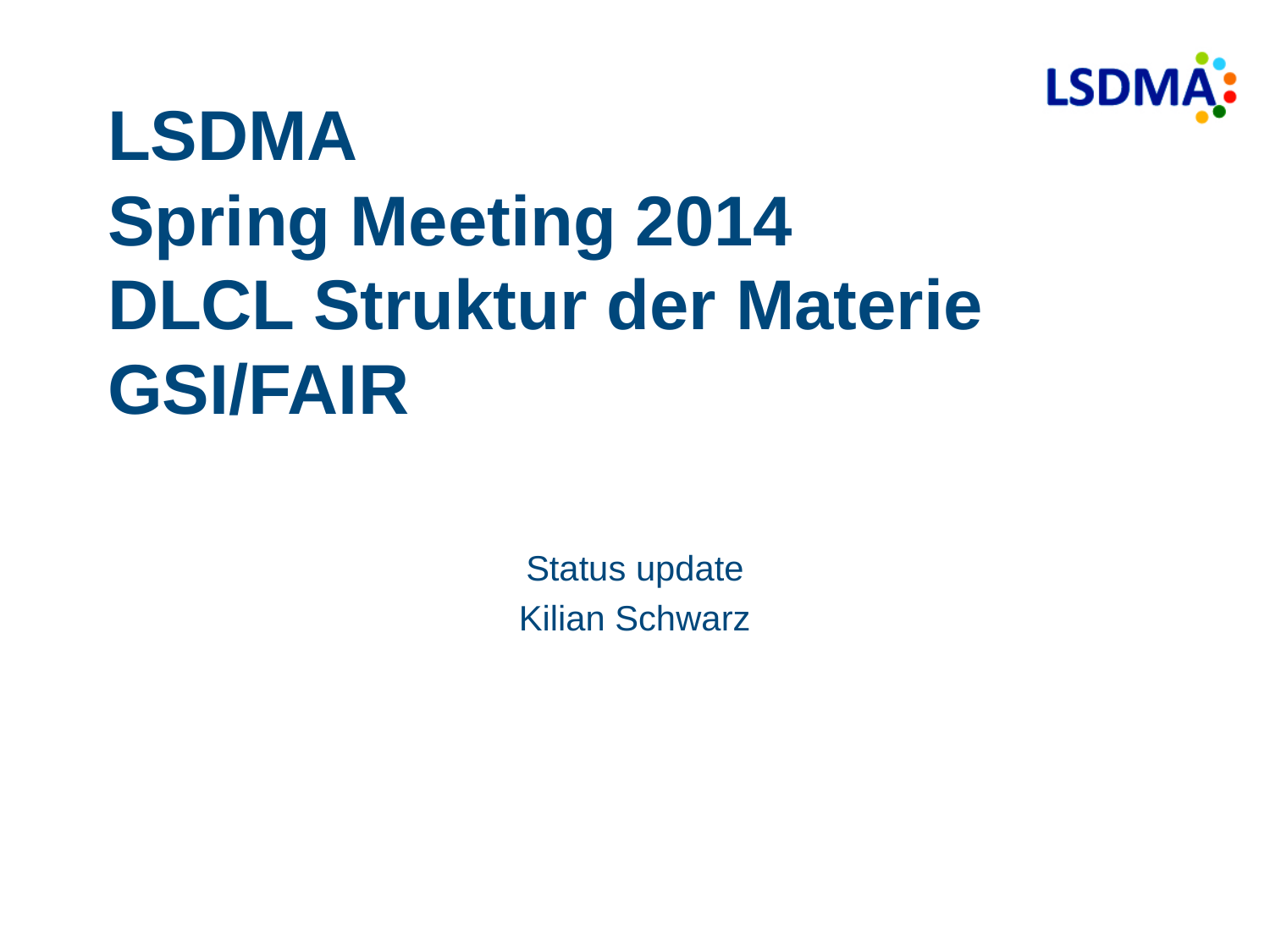

# LSDMA Spring Meeting 2014 DLCL Struktur der Materie GSI/FAIR
Status update
Kilian Schwarz